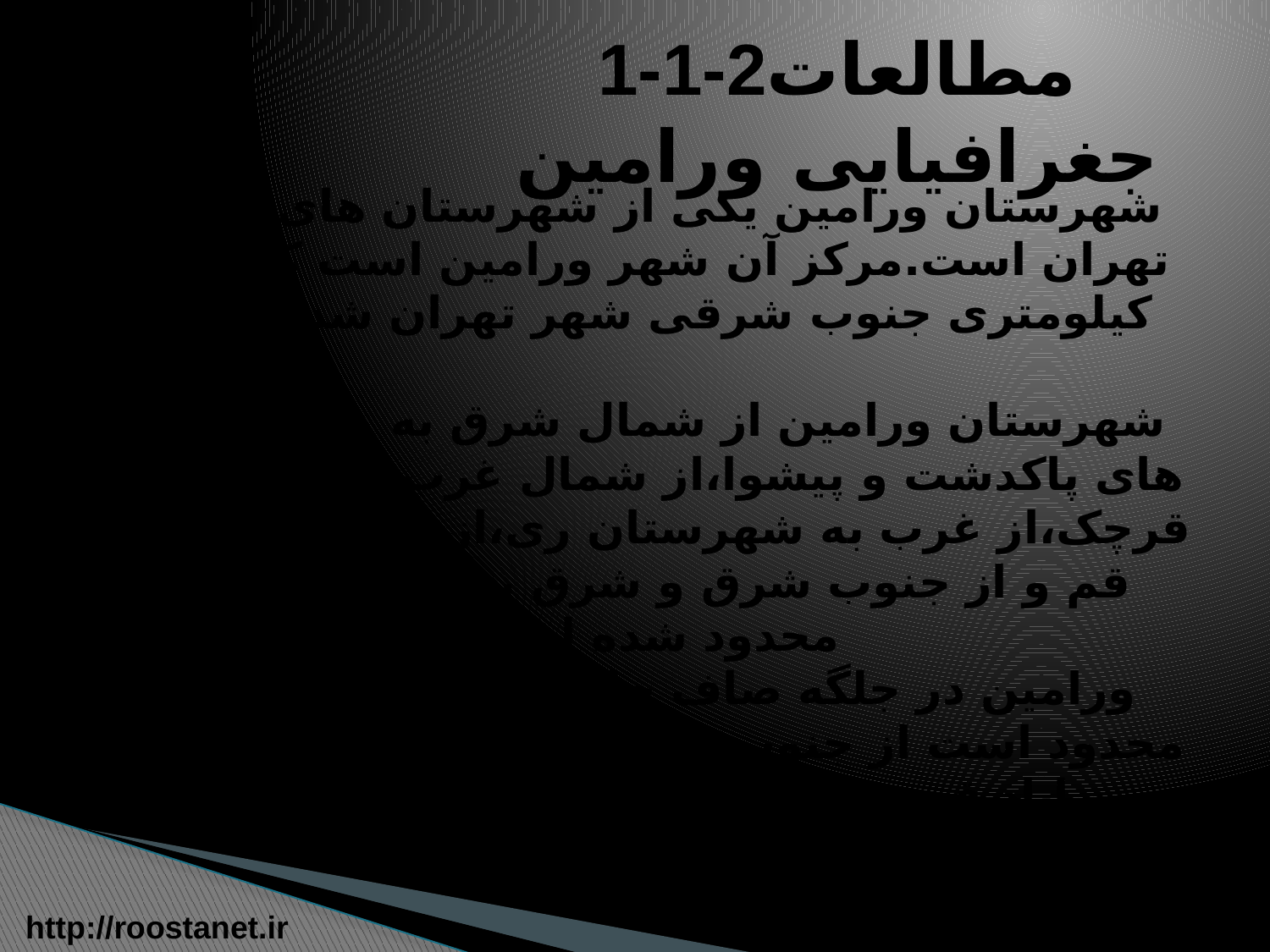

1-1-2مطالعات جغرافیایی ورامین
# شهرستان ورامین یکی از شهرستان های استان تهران است.مرکز آن شهر ورامین است که در35 کیلومتری جنوب شرقی شهر تهران شده است. شهرستان ورامین از شمال شرق به   شهرستان های پاکدشت و پیشوا،از شمال غرب به شهرستان قرچک،از غرب به شهرستان ری،از جنوب به استان قم و از جنوب شرق و شرق به استان سمنان محدود شده است. ورامین در جلگه صاف حاصل خیز واقع شده و محدود است از جنوب به دریاچه نمک و از مغرب به حسن اباد قم و از شمال به شهرستان پاکدشت و از شرق به گرمسار.
http://roostanet.ir